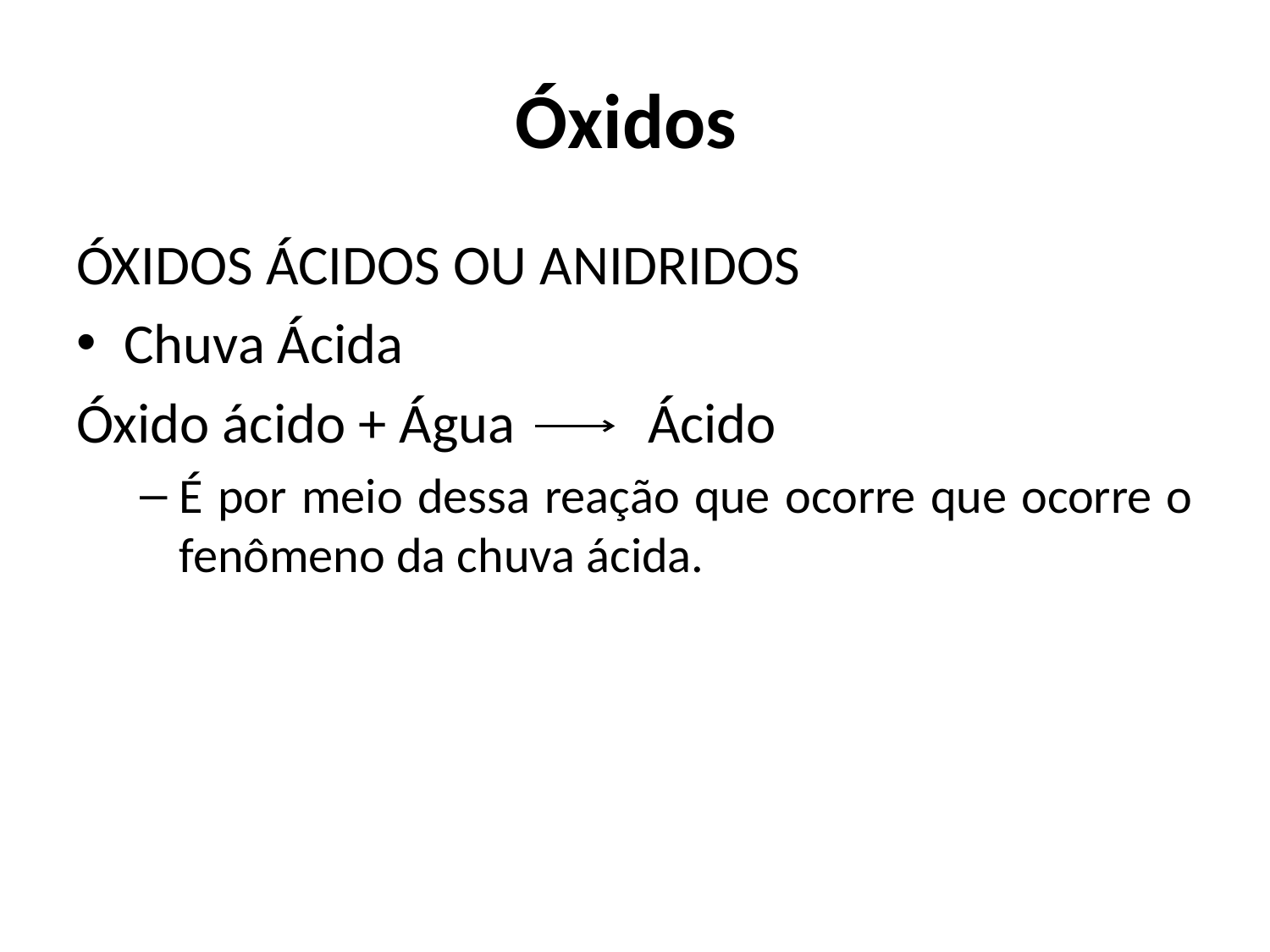

# Óxidos
ÓXIDOS ÁCIDOS OU ANIDRIDOS
Chuva Ácida
Óxido ácido + Água 	     Ácido
É por meio dessa reação que ocorre que ocorre o fenômeno da chuva ácida.